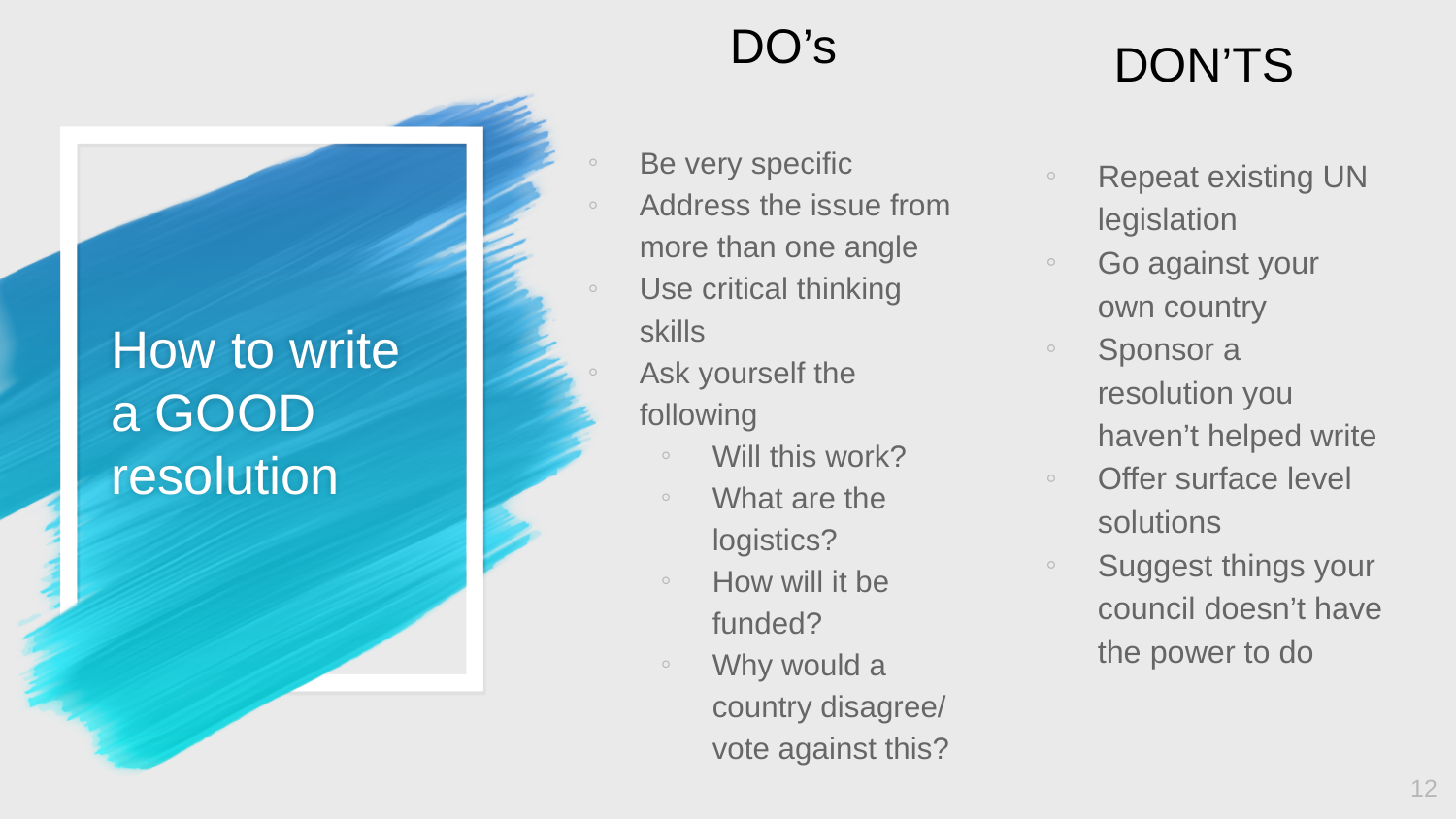

DO’s
DON’TS
Be very specific
Address the issue from more than one angle
Use critical thinking skills
Ask yourself the following
Will this work?
What are the logistics?
How will it be funded?
Why would a country disagree/ vote against this?
Repeat existing UN legislation
Go against your own country
Sponsor a resolution you haven’t helped write
Offer surface level solutions
Suggest things your council doesn’t have the power to do
# How to write a GOOD
resolution
12